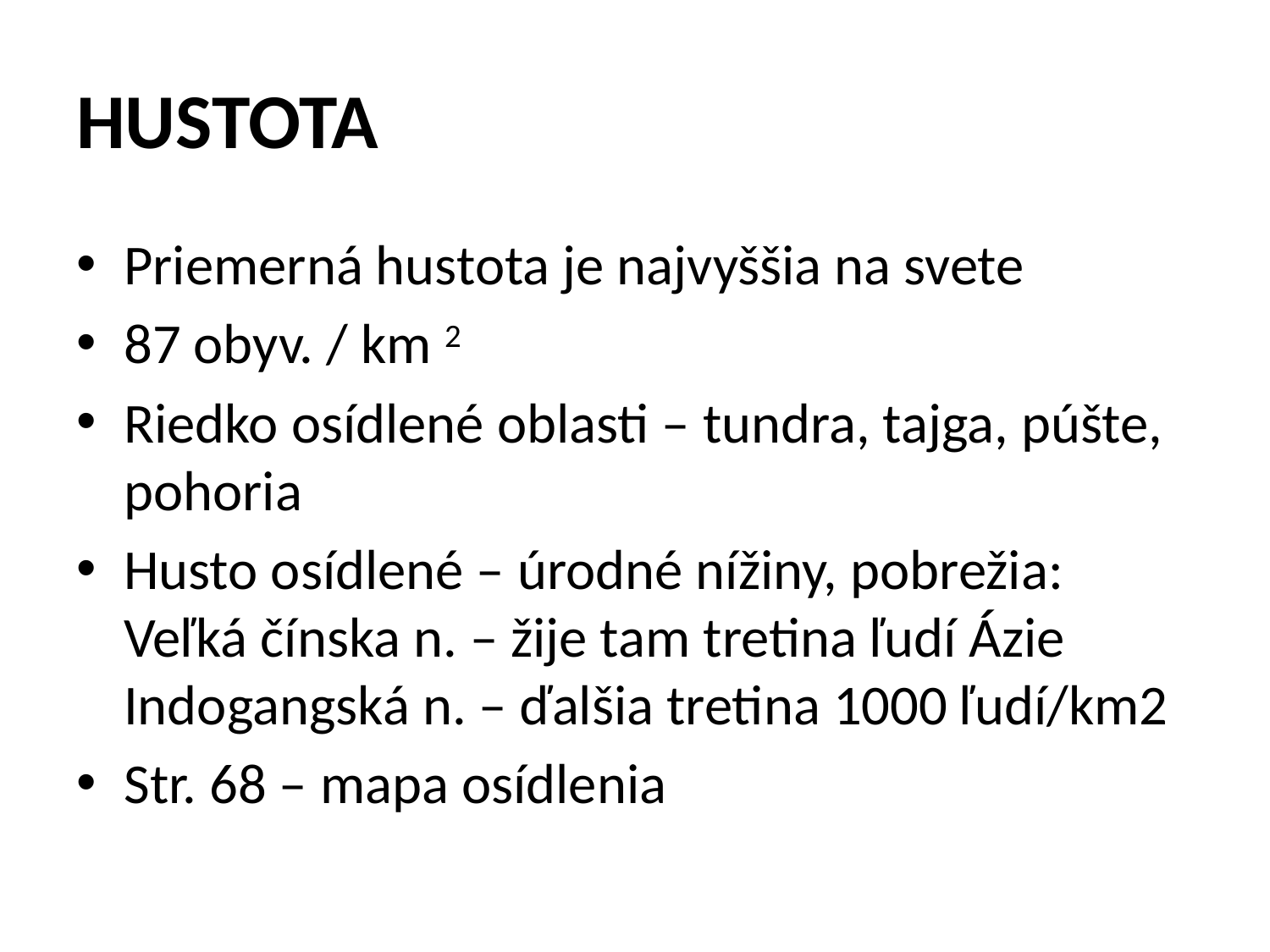

# HUSTOTA
Priemerná hustota je najvyššia na svete
87 obyv. / km 2
Riedko osídlené oblasti – tundra, tajga, púšte, pohoria
Husto osídlené – úrodné nížiny, pobrežia: Veľká čínska n. – žije tam tretina ľudí Ázie Indogangská n. – ďalšia tretina 1000 ľudí/km2
Str. 68 – mapa osídlenia